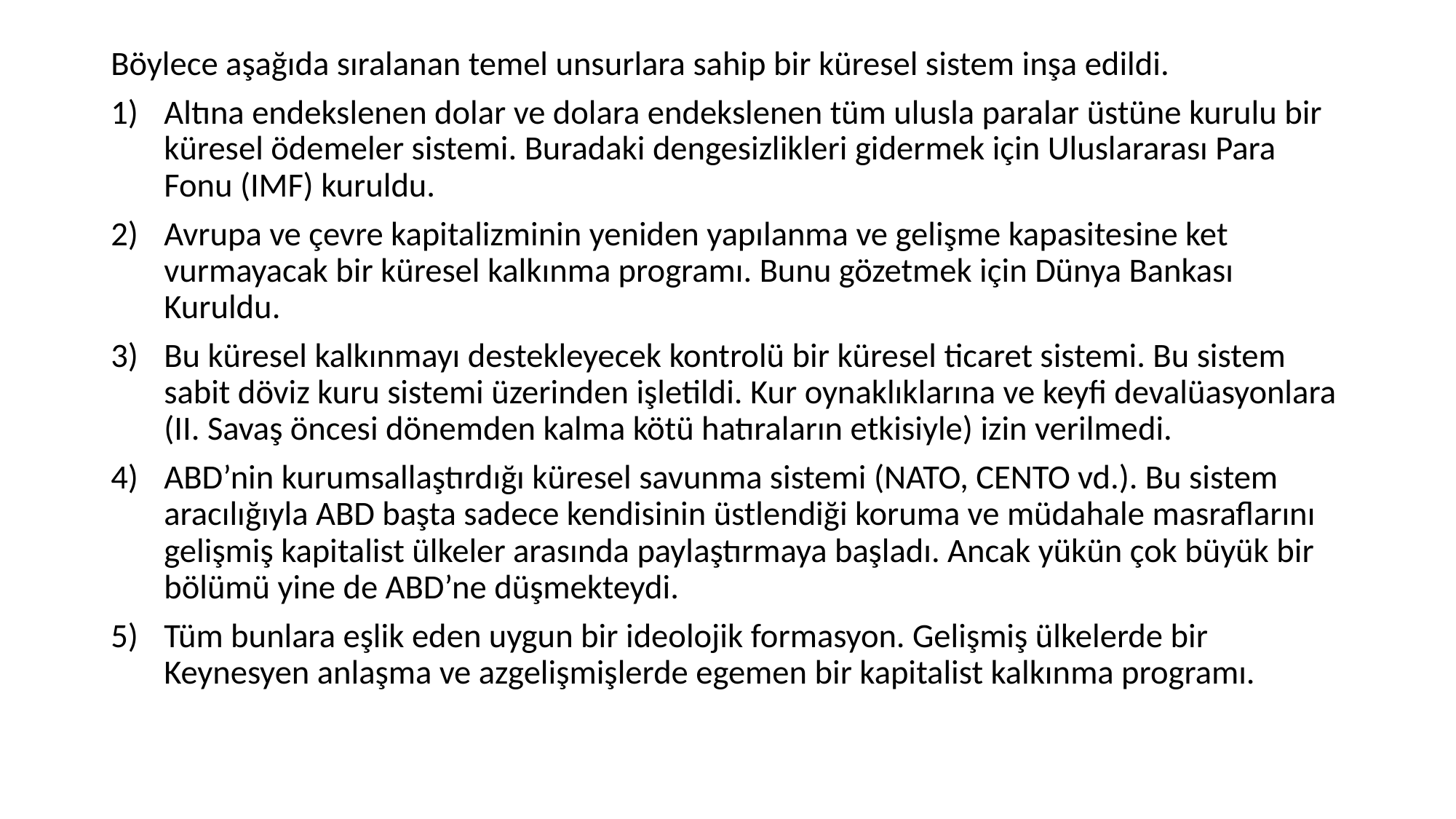

Böylece aşağıda sıralanan temel unsurlara sahip bir küresel sistem inşa edildi.
Altına endekslenen dolar ve dolara endekslenen tüm ulusla paralar üstüne kurulu bir küresel ödemeler sistemi. Buradaki dengesizlikleri gidermek için Uluslararası Para Fonu (IMF) kuruldu.
Avrupa ve çevre kapitalizminin yeniden yapılanma ve gelişme kapasitesine ket vurmayacak bir küresel kalkınma programı. Bunu gözetmek için Dünya Bankası Kuruldu.
Bu küresel kalkınmayı destekleyecek kontrolü bir küresel ticaret sistemi. Bu sistem sabit döviz kuru sistemi üzerinden işletildi. Kur oynaklıklarına ve keyfi devalüasyonlara (II. Savaş öncesi dönemden kalma kötü hatıraların etkisiyle) izin verilmedi.
ABD’nin kurumsallaştırdığı küresel savunma sistemi (NATO, CENTO vd.). Bu sistem aracılığıyla ABD başta sadece kendisinin üstlendiği koruma ve müdahale masraflarını gelişmiş kapitalist ülkeler arasında paylaştırmaya başladı. Ancak yükün çok büyük bir bölümü yine de ABD’ne düşmekteydi.
Tüm bunlara eşlik eden uygun bir ideolojik formasyon. Gelişmiş ülkelerde bir Keynesyen anlaşma ve azgelişmişlerde egemen bir kapitalist kalkınma programı.